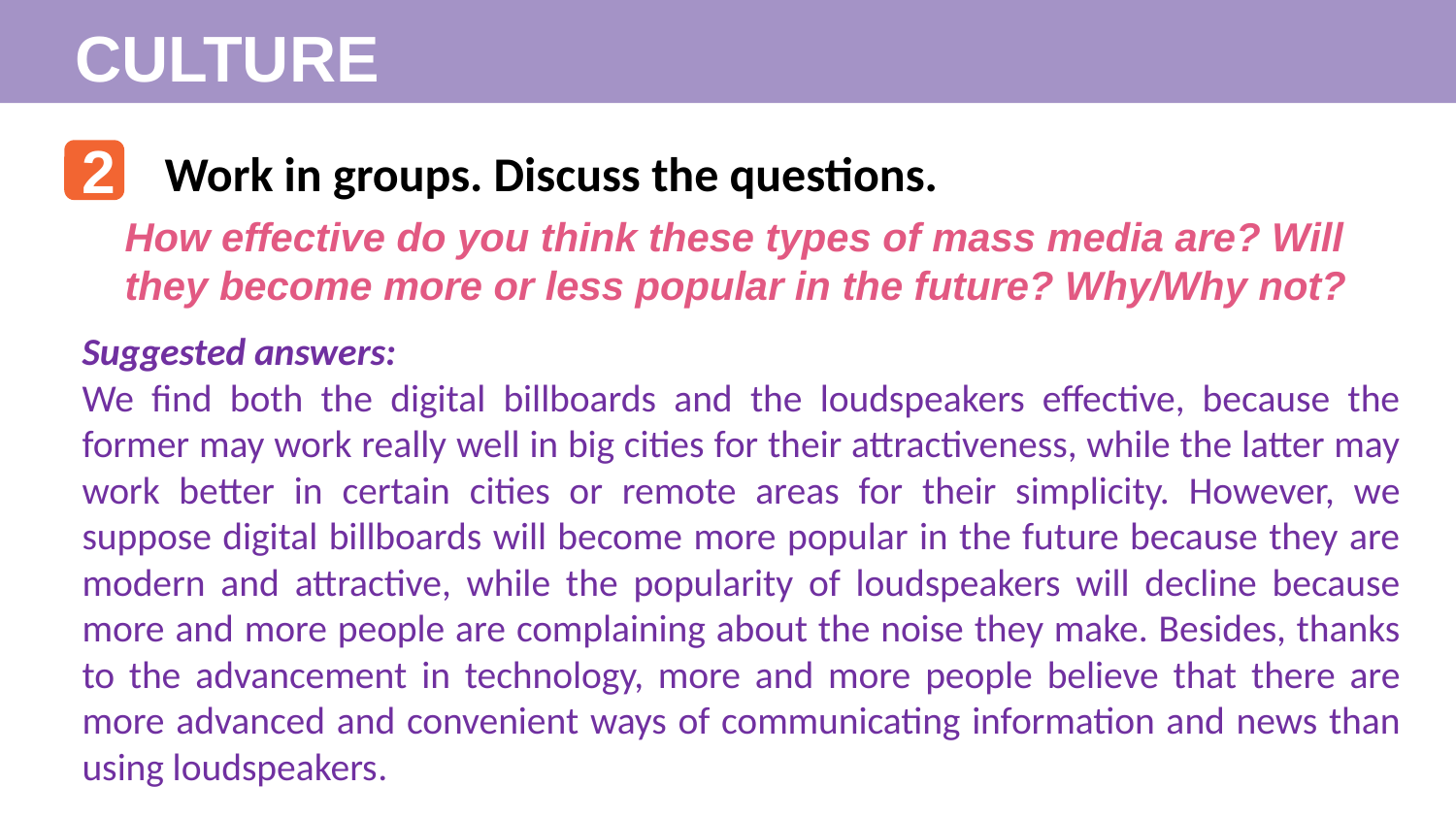

CULTURE
2
Work in groups. Discuss the questions.

How effective do you think these types of mass media are? Will they become more or less popular in the future? Why/Why not?
Suggested answers:
We find both the digital billboards and the loudspeakers effective, because the former may work really well in big cities for their attractiveness, while the latter may work better in certain cities or remote areas for their simplicity. However, we suppose digital billboards will become more popular in the future because they are modern and attractive, while the popularity of loudspeakers will decline because more and more people are complaining about the noise they make. Besides, thanks to the advancement in technology, more and more people believe that there are more advanced and convenient ways of communicating information and news than using loudspeakers.